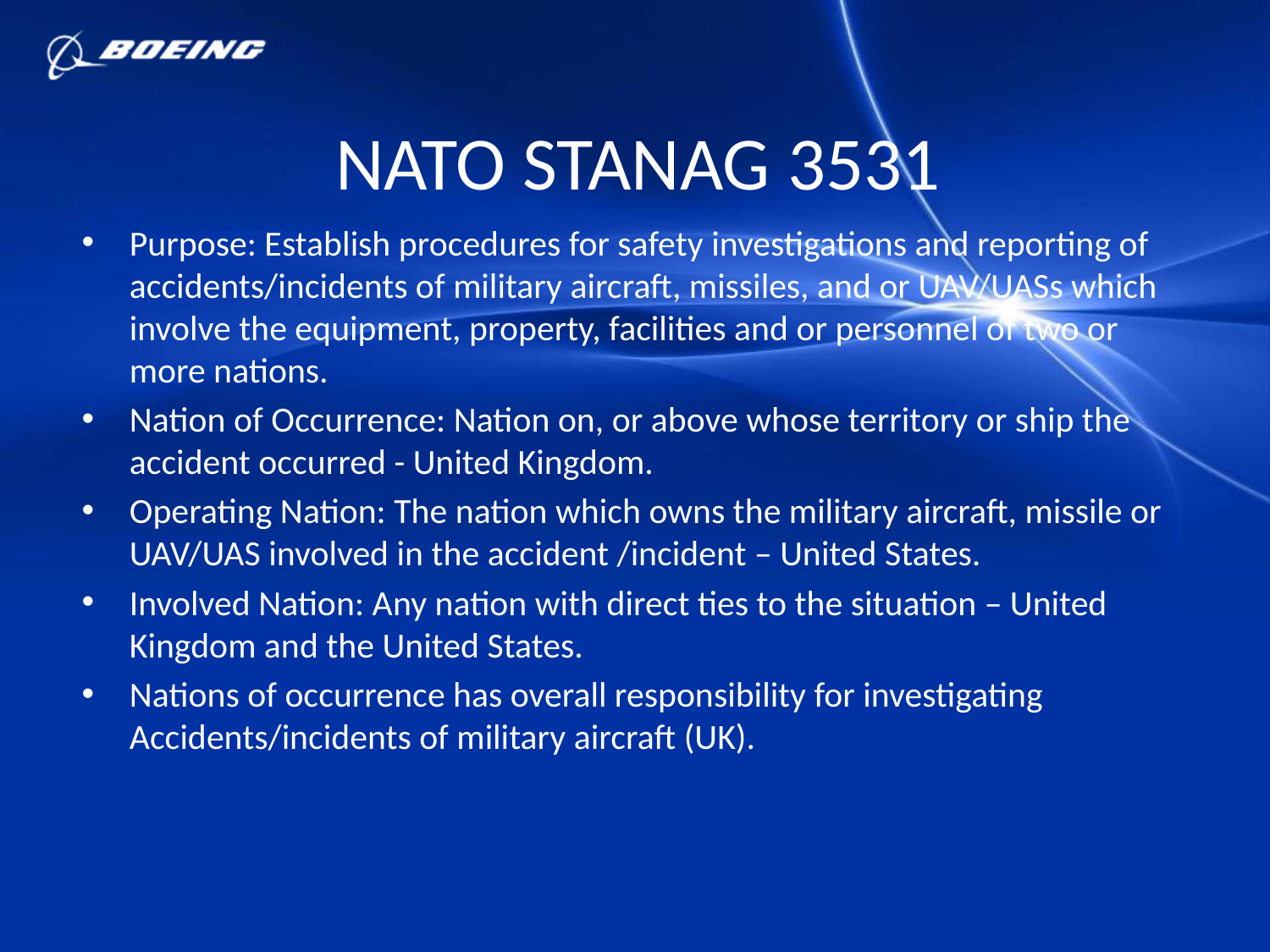

# NATO STANAG 3531
Purpose: Establish procedures for safety investigations and reporting of accidents/incidents of military aircraft, missiles, and or UAV/UASs which involve the equipment, property, facilities and or personnel of two or more nations.
Nation of Occurrence: Nation on, or above whose territory or ship the accident occurred - United Kingdom.
Operating Nation: The nation which owns the military aircraft, missile or UAV/UAS involved in the accident /incident – United States.
Involved Nation: Any nation with direct ties to the situation – United Kingdom and the United States.
Nations of occurrence has overall responsibility for investigating Accidents/incidents of military aircraft (UK).